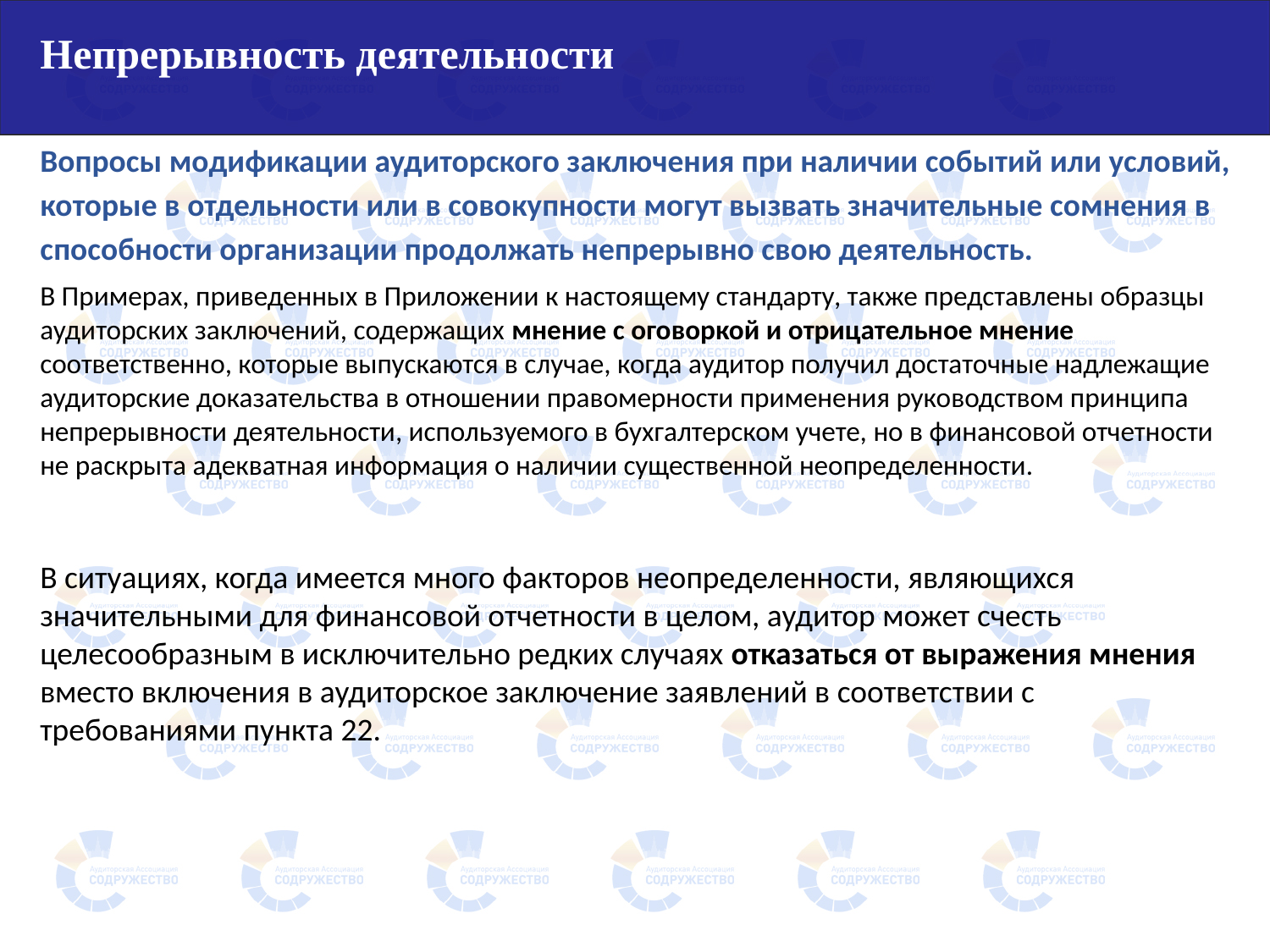

Непрерывность деятельности
Вопросы модификации аудиторского заключения при наличии событий или условий, которые в отдельности или в совокупности могут вызвать значительные сомнения в способности организации продолжать непрерывно свою деятельность.
В Примерах, приведенных в Приложении к настоящему стандарту, также представлены образцы аудиторских заключений, содержащих мнение с оговоркой и отрицательное мнение соответственно, которые выпускаются в случае, когда аудитор получил достаточные надлежащие аудиторские доказательства в отношении правомерности применения руководством принципа непрерывности деятельности, используемого в бухгалтерском учете, но в финансовой отчетности не раскрыта адекватная информация о наличии существенной неопределенности.

В ситуациях, когда имеется много факторов неопределенности, являющихся значительными для финансовой отчетности в целом, аудитор может счесть целесообразным в исключительно редких случаях отказаться от выражения мнения вместо включения в аудиторское заключение заявлений в соответствии с требованиями пункта 22.